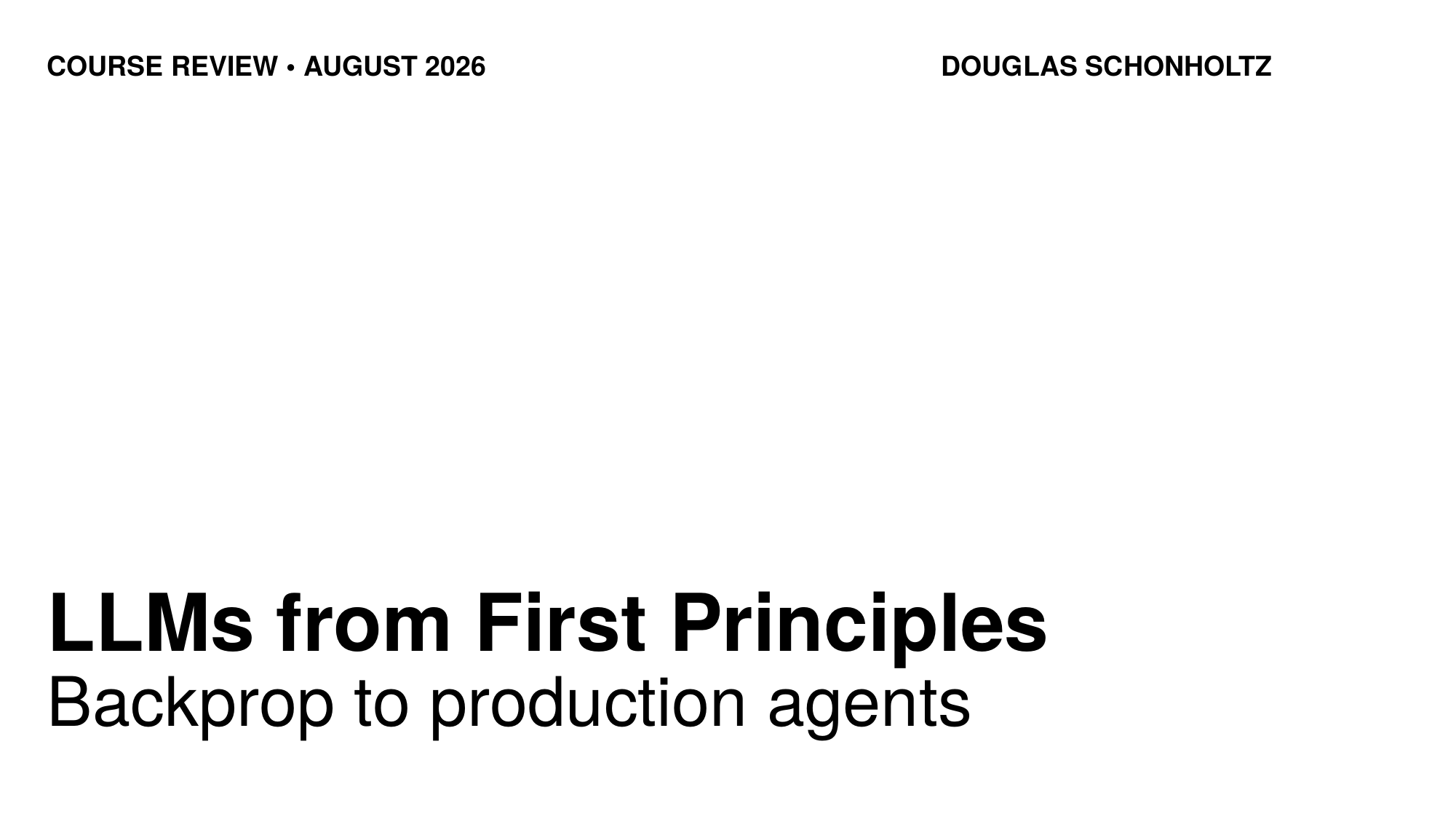

COURSE REVIEW • AUGUST 2026
DOUGLAS SCHONHOLTZ
LLMs from First Principles
Backprop to production agents